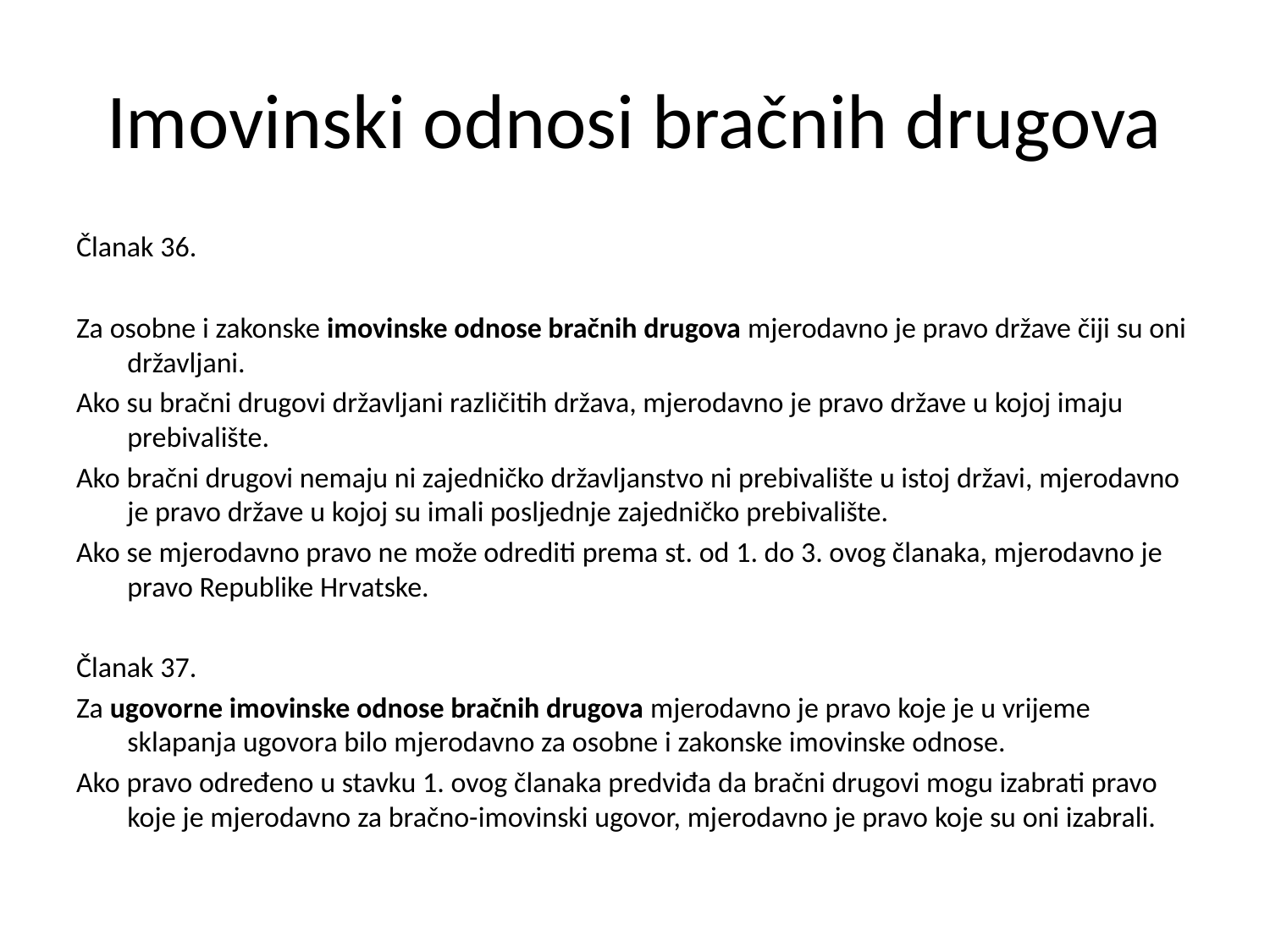

# Imovinski odnosi bračnih drugova
Članak 36.

Za osobne i zakonske imovinske odnose bračnih drugova mjerodavno je pravo države čiji su oni državljani.
Ako su bračni drugovi državljani različitih država, mjerodavno je pravo države u kojoj imaju prebivalište.
Ako bračni drugovi nemaju ni zajedničko državljanstvo ni prebivalište u istoj državi, mjerodavno je pravo države u kojoj su imali posljednje zajedničko prebivalište.
Ako se mjerodavno pravo ne može odrediti prema st. od 1. do 3. ovog članaka, mjerodavno je pravo Republike Hrvatske.

Članak 37.
Za ugovorne imovinske odnose bračnih drugova mjerodavno je pravo koje je u vrijeme sklapanja ugovora bilo mjerodavno za osobne i zakonske imovinske odnose.
Ako pravo određeno u stavku 1. ovog članaka predviđa da bračni drugovi mogu izabrati pravo koje je mjerodavno za bračno-imovinski ugovor, mjerodavno je pravo koje su oni izabrali.